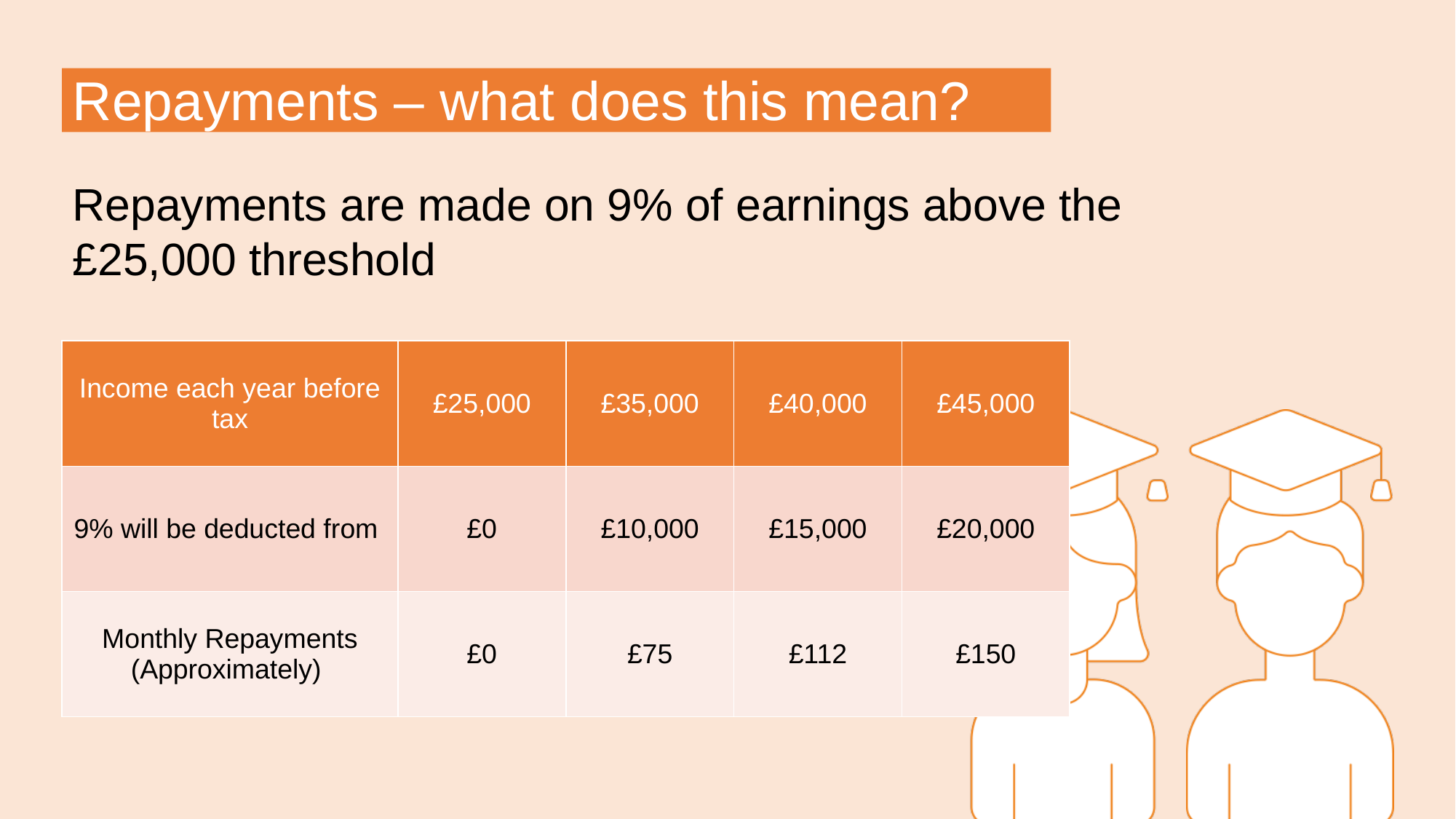

# Repayments – what does this mean?
Repayments are made on 9% of earnings above the £25,000 threshold
| Income each year before tax | £25,000 | £35,000 | £40,000 | £45,000 |
| --- | --- | --- | --- | --- |
| 9% will be deducted from | £0 | £10,000 | £15,000 | £20,000 |
| Monthly Repayments (Approximately) | £0 | £75 | £112 | £150 |